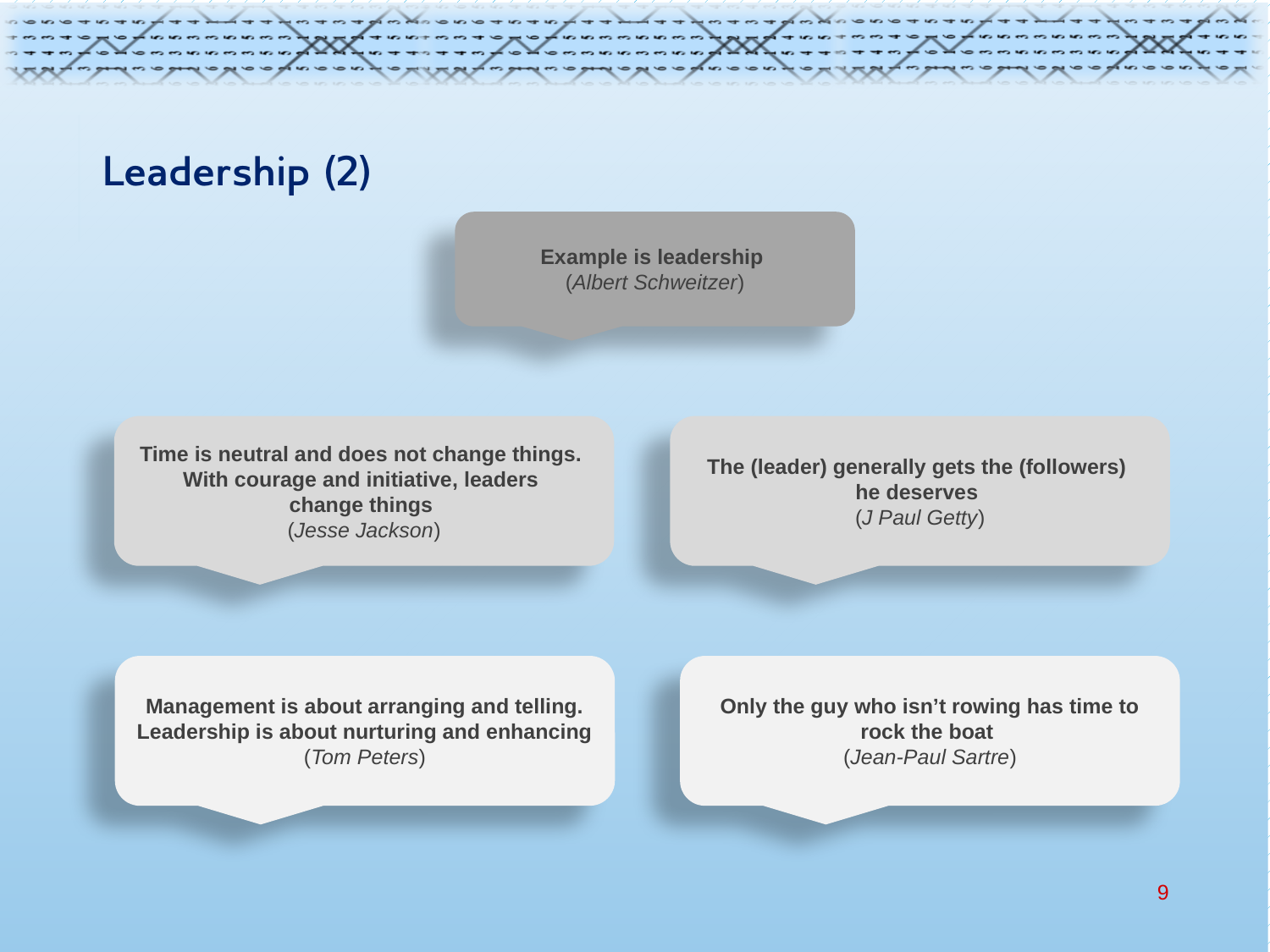

Leadership (2)
Example is leadership
(Albert Schweitzer)
Time is neutral and does not change things.  With courage and initiative, leaders
change things
(Jesse Jackson)
The (leader) generally gets the (followers)
he deserves
(J Paul Getty)
Management is about arranging and telling. Leadership is about nurturing and enhancing
(Tom Peters)
Only the guy who isn’t rowing has time to rock the boat
(Jean-Paul Sartre)